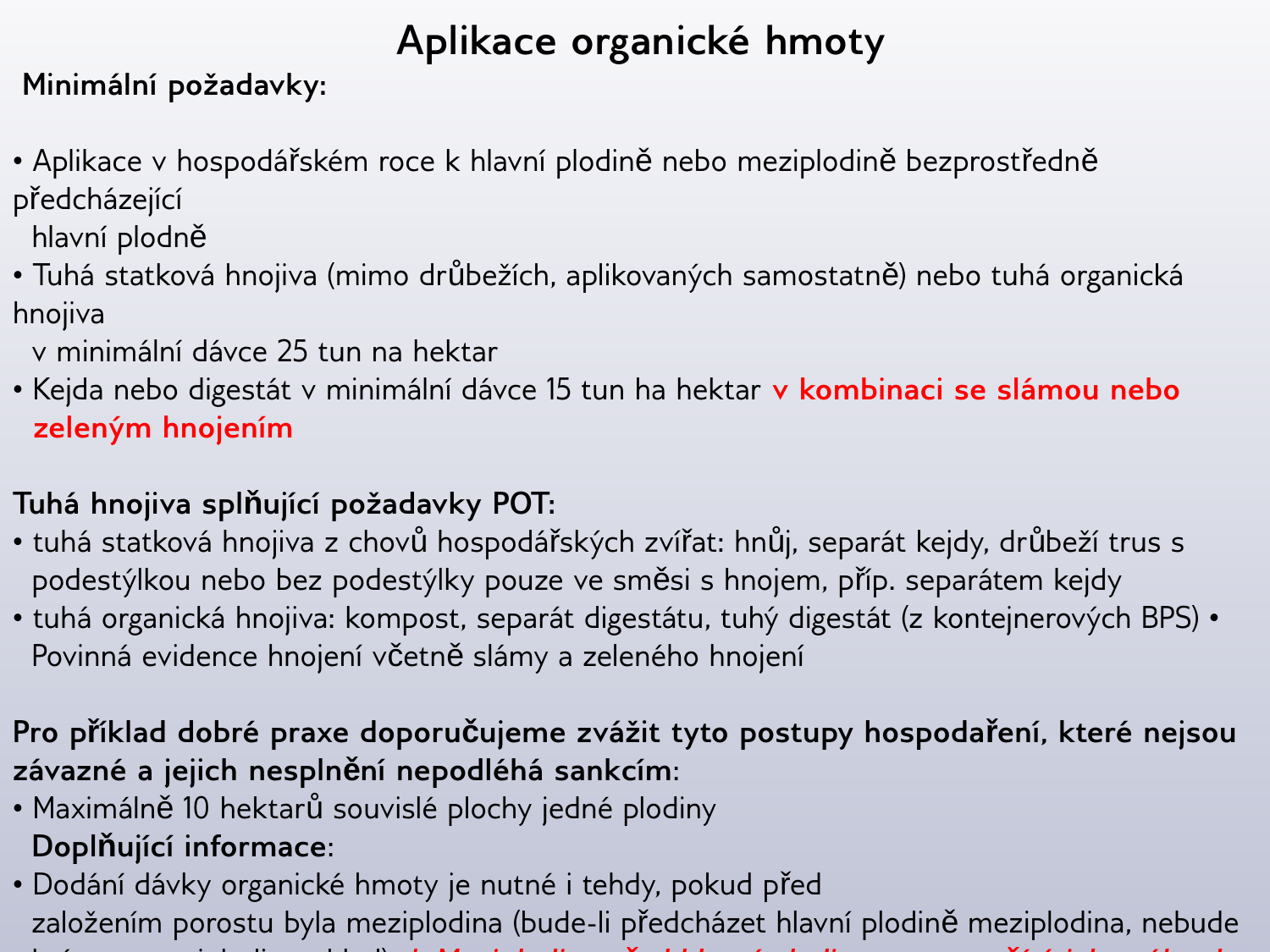

Aplikace organické hmoty
 Minimální požadavky:

• Aplikace v hospodářském roce k hlavní plodině nebo meziplodině bezprostředně předcházející
  hlavní plodně
• Tuhá statková hnojiva (mimo drůbežích, aplikovaných samostatně) nebo tuhá organická hnojiva
  v minimální dávce 25 tun na hektar
• Kejda nebo digestát v minimální dávce 15 tun ha hektar v kombinaci se slámou nebo
  zeleným hnojením

Tuhá hnojiva splňující požadavky POT:
• tuhá statková hnojiva z chovů hospodářských zvířat: hnůj, separát kejdy, drůbeží trus s
  podestýlkou nebo bez podestýlky pouze ve směsi s hnojem, příp. separátem kejdy
• tuhá organická hnojiva: kompost, separát digestátu, tuhý digestát (z kontejnerových BPS) •
  Povinná evidence hnojení včetně slámy a zeleného hnojení

Pro příklad dobré praxe doporučujeme zvážit tyto postupy hospodaření, které nejsou závazné a jejich nesplnění nepodléhá sankcím:
• Maximálně 10 hektarů souvislé plochy jedné plodiny
  Doplňující informace:
• Dodání dávky organické hmoty je nutné i tehdy, pokud před
  založením porostu byla meziplodina (bude-li předcházet hlavní plodině meziplodina, nebude
  brán na meziplodinu ohled)  !  Meziplodina před hlavní plodinou se nepočítá jako náhrada
  organické hmoty